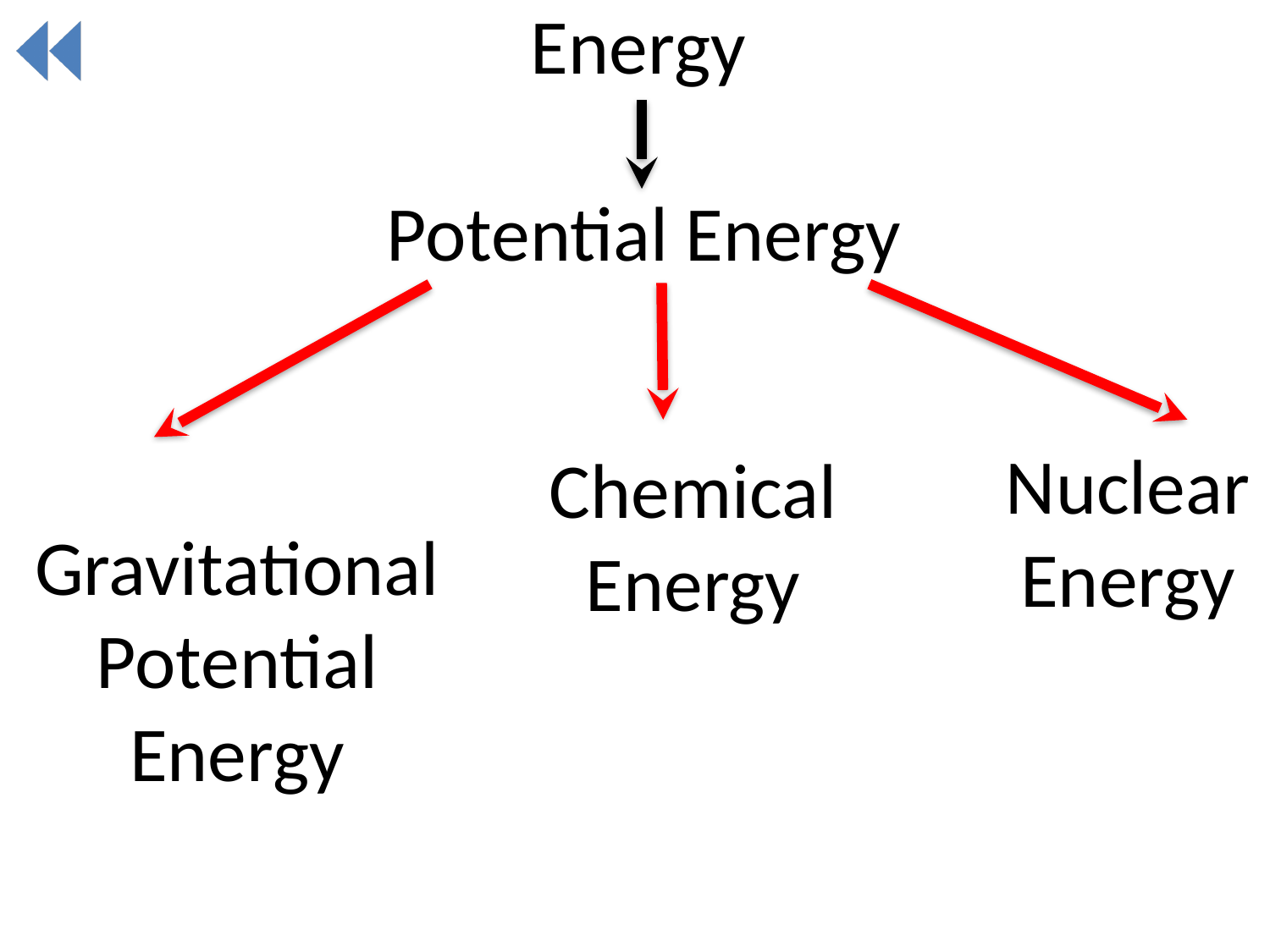

# Energy
Potential Energy
Nuclear
Energy
Chemical
Energy
Gravitational Potential
Energy